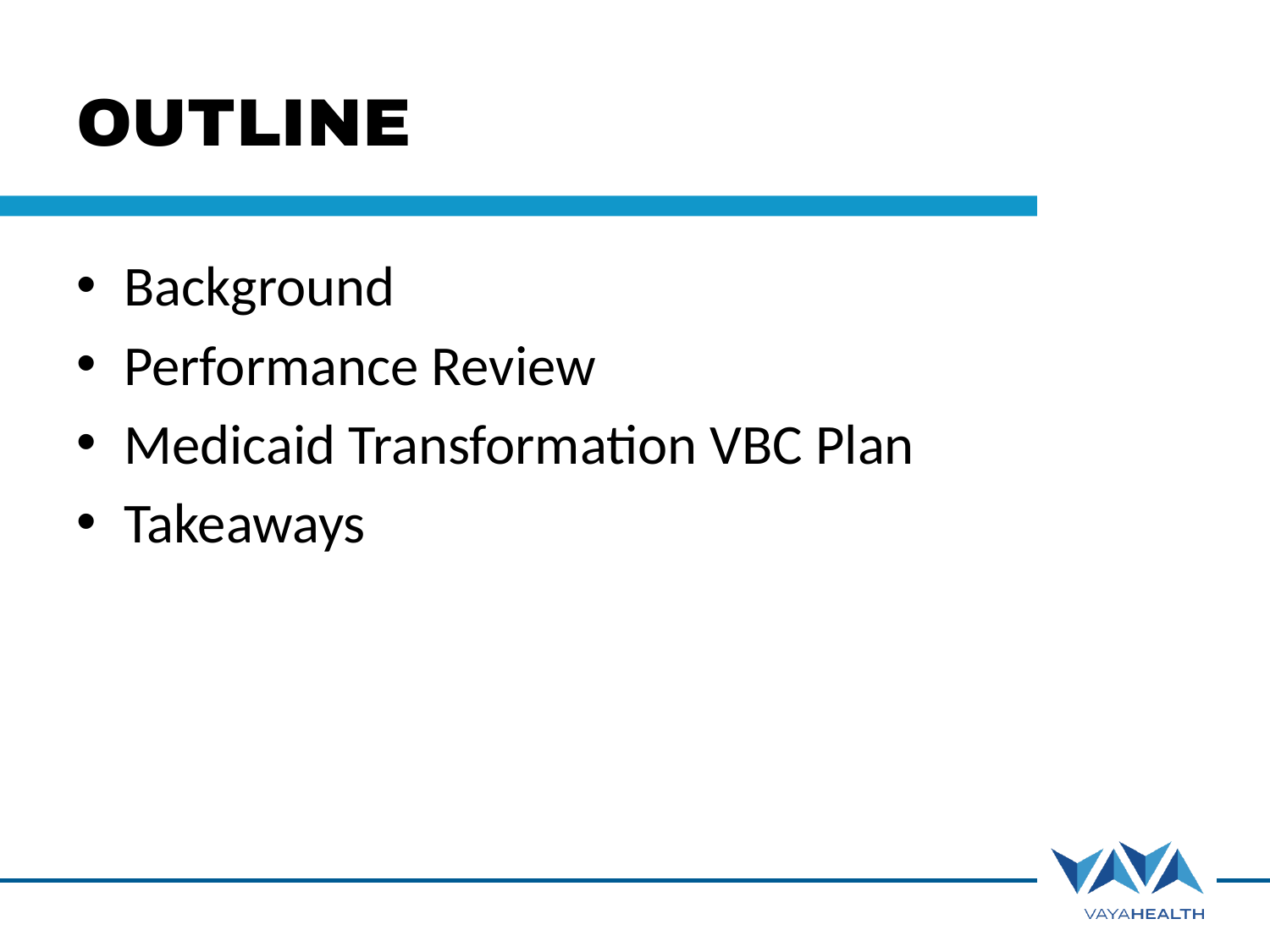

# Outline
Background
Performance Review
Medicaid Transformation VBC Plan
Takeaways